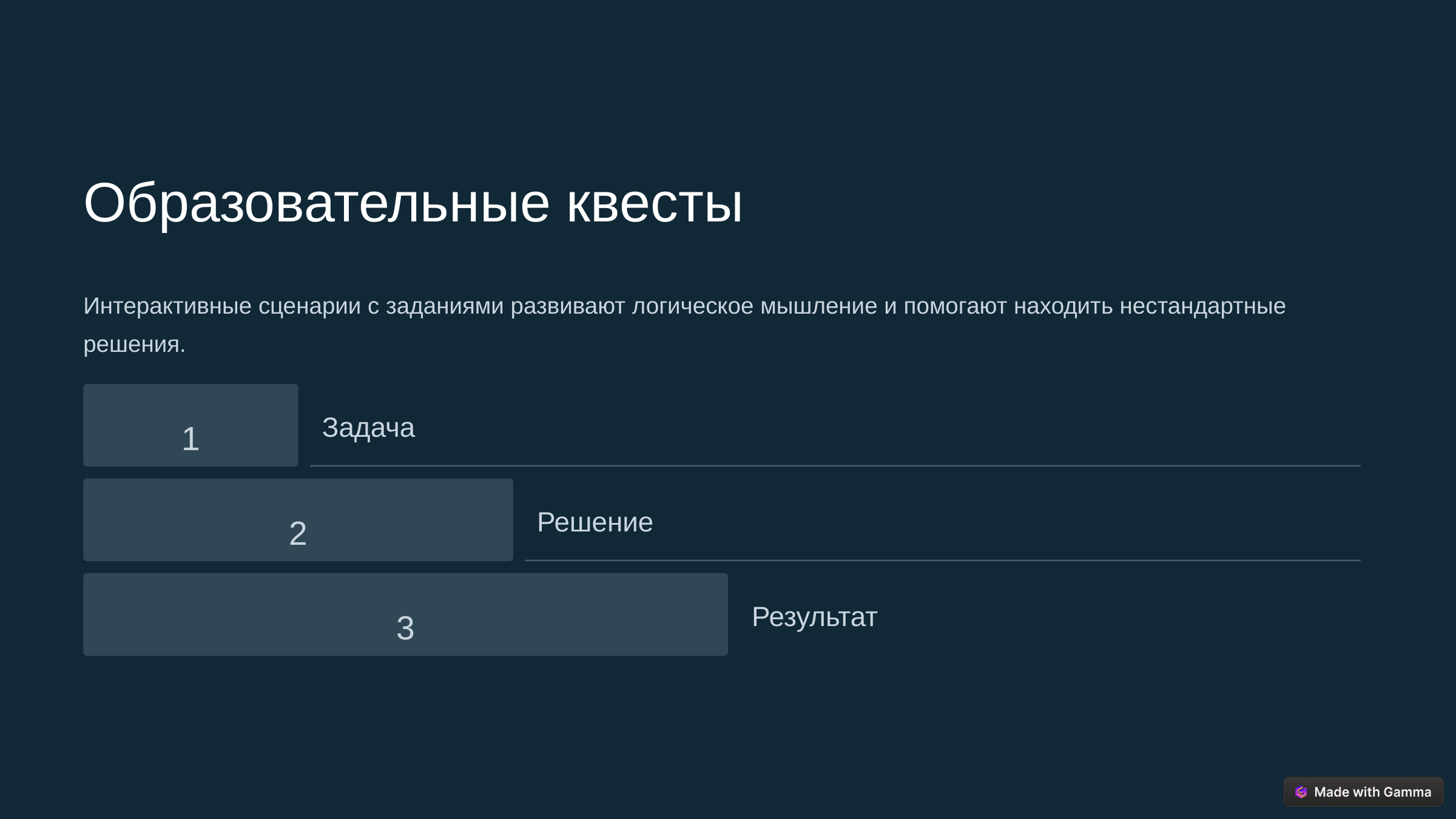

Образовательные квесты
Интерактивные сценарии с заданиями развивают логическое мышление и помогают находить нестандартные решения.

1
Задача

2
Решение

3
Результат